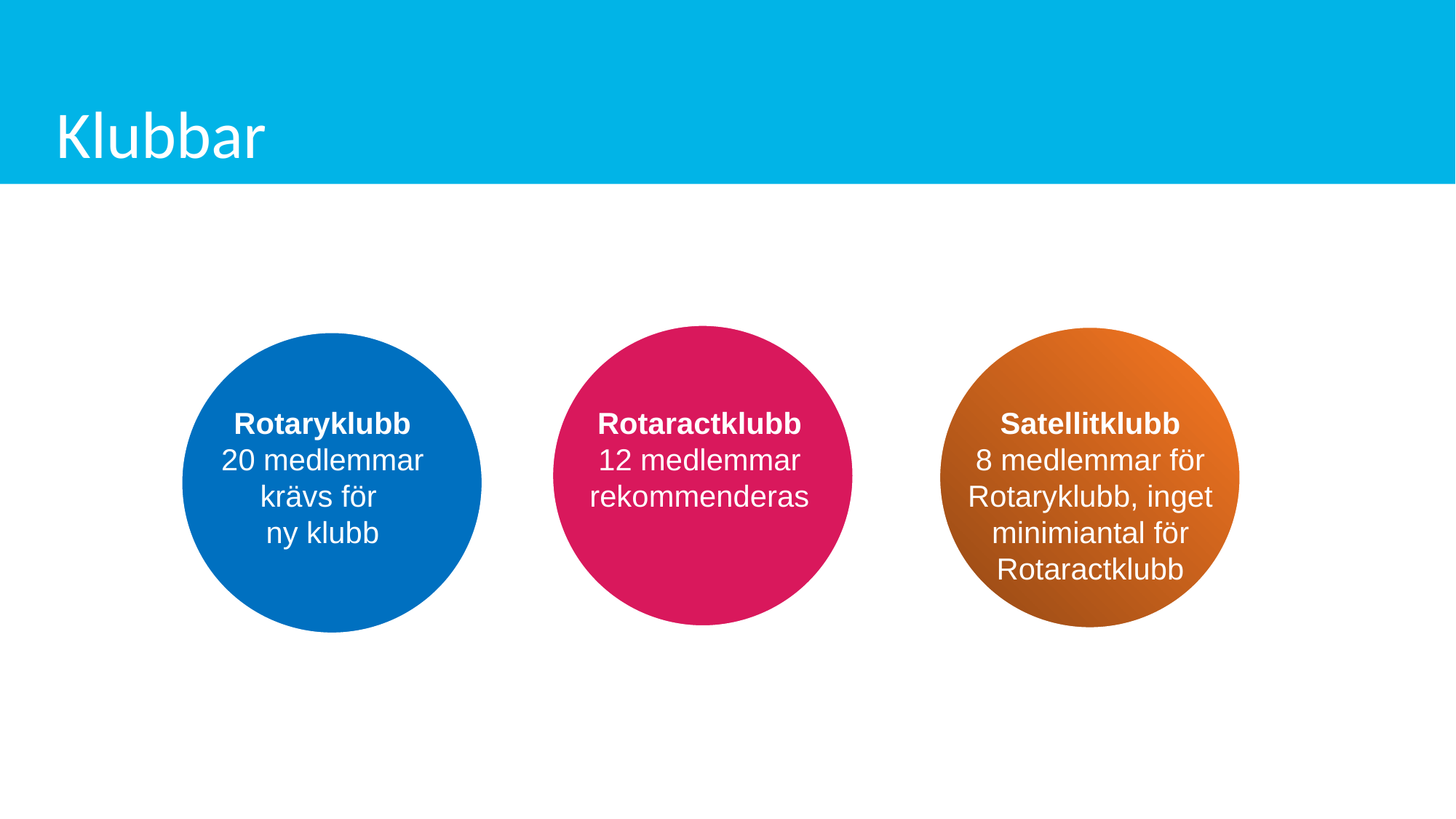

# Klubbar

Rotaryklubb
20 medlemmar krävs för
ny klubb

Rotaractklubb
12 medlemmar rekommenderas

Satellitklubb
8 medlemmar för Rotaryklubb, inget minimiantal för
Rotaractklubb